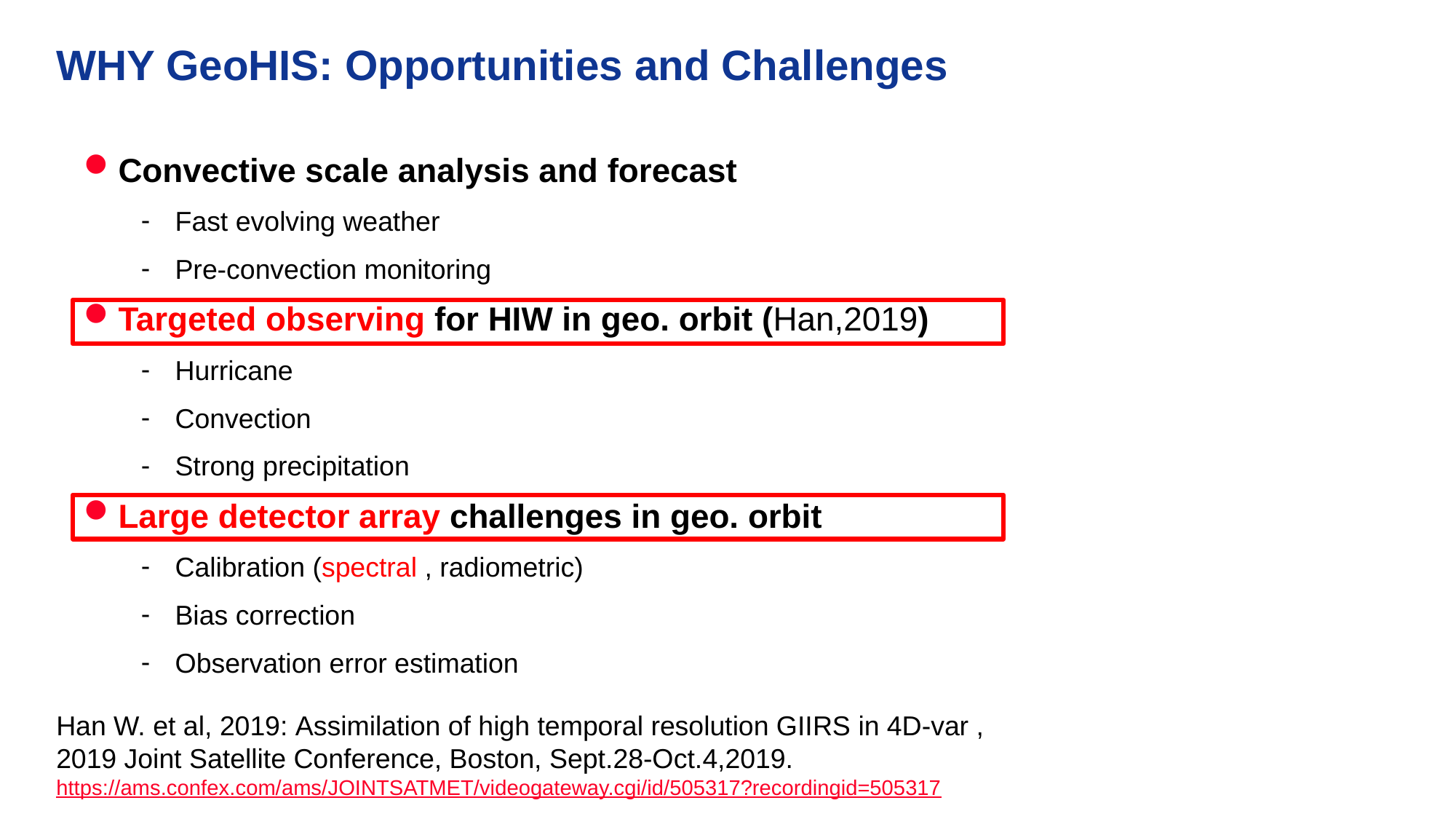

# WHY GeoHIS: Opportunities and Challenges
Convective scale analysis and forecast
Fast evolving weather
Pre-convection monitoring
Targeted observing for HIW in geo. orbit (Han,2019)
Hurricane
Convection
Strong precipitation
Large detector array challenges in geo. orbit
Calibration (spectral , radiometric)
Bias correction
Observation error estimation

Han W. et al, 2019: Assimilation of high temporal resolution GIIRS in 4D-var , 2019 Joint Satellite Conference, Boston, Sept.28-Oct.4,2019.
https://ams.confex.com/ams/JOINTSATMET/videogateway.cgi/id/505317?recordingid=505317